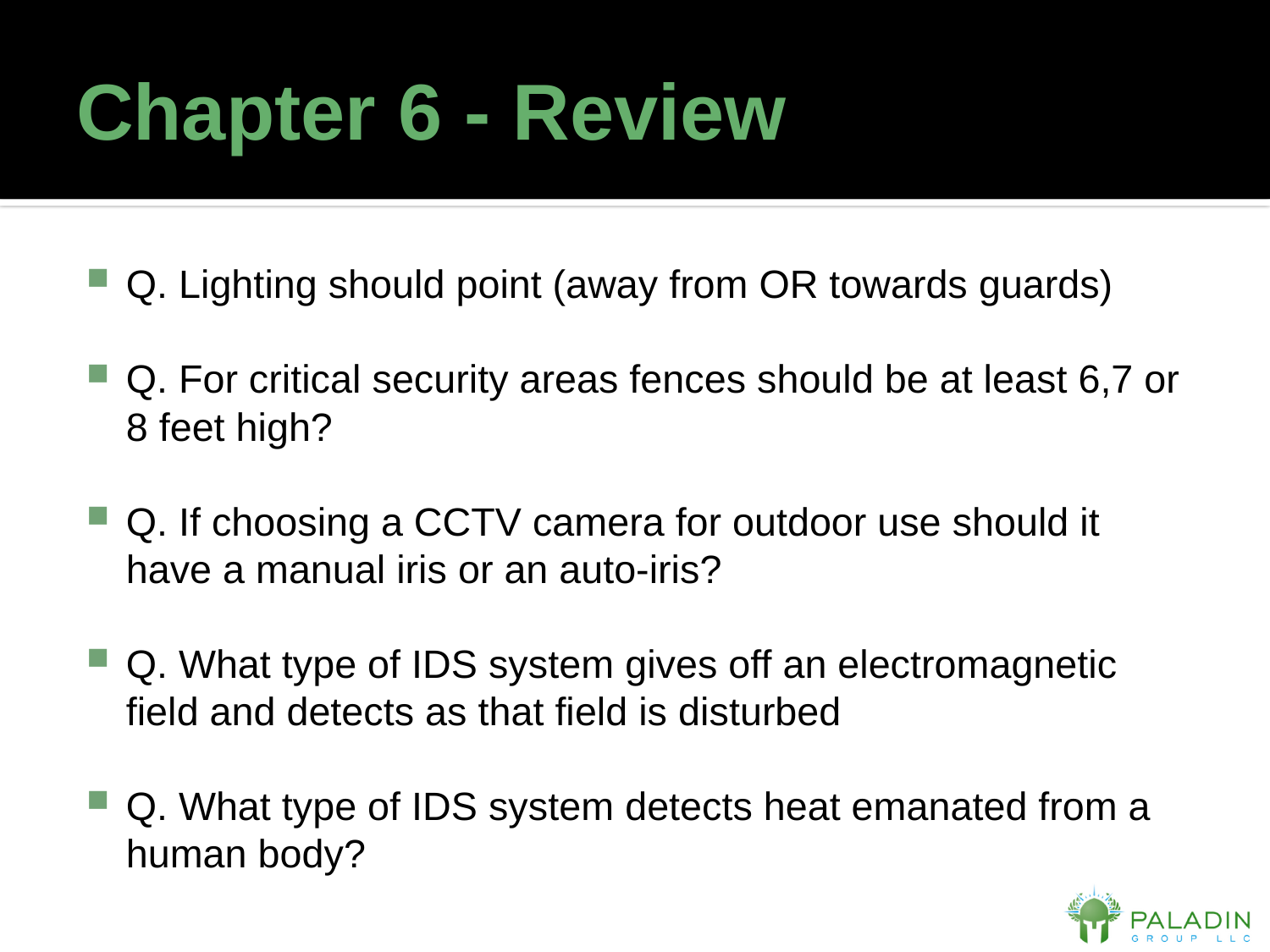

# Chapter 6 - Review
Q. Lighting should point (away from OR towards guards)

Q. For critical security areas fences should be at least 6,7 or 8 feet high?

Q. If choosing a CCTV camera for outdoor use should it have a manual iris or an auto-iris?

Q. What type of IDS system gives off an electromagnetic field and detects as that field is disturbed

Q. What type of IDS system detects heat emanated from a human body?